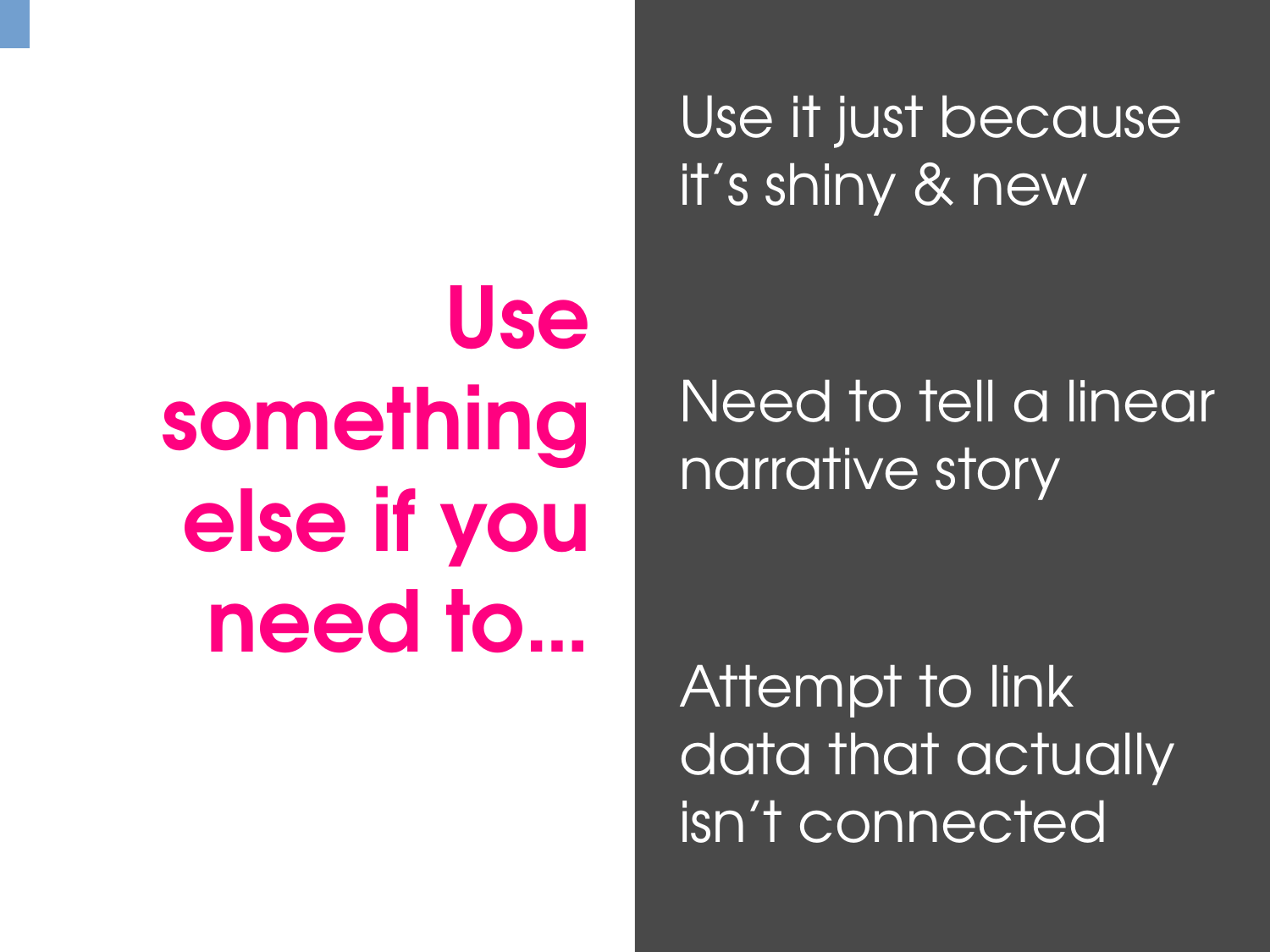

|  |  |  |  |
| --- | --- | --- | --- |
|  |  |  |  |
|  |  |  |  |

Use it just because it’s shiny & new
Need to tell a linear narrative story
# Use something else if you need to…
Attempt to link data that actually isn’t connected